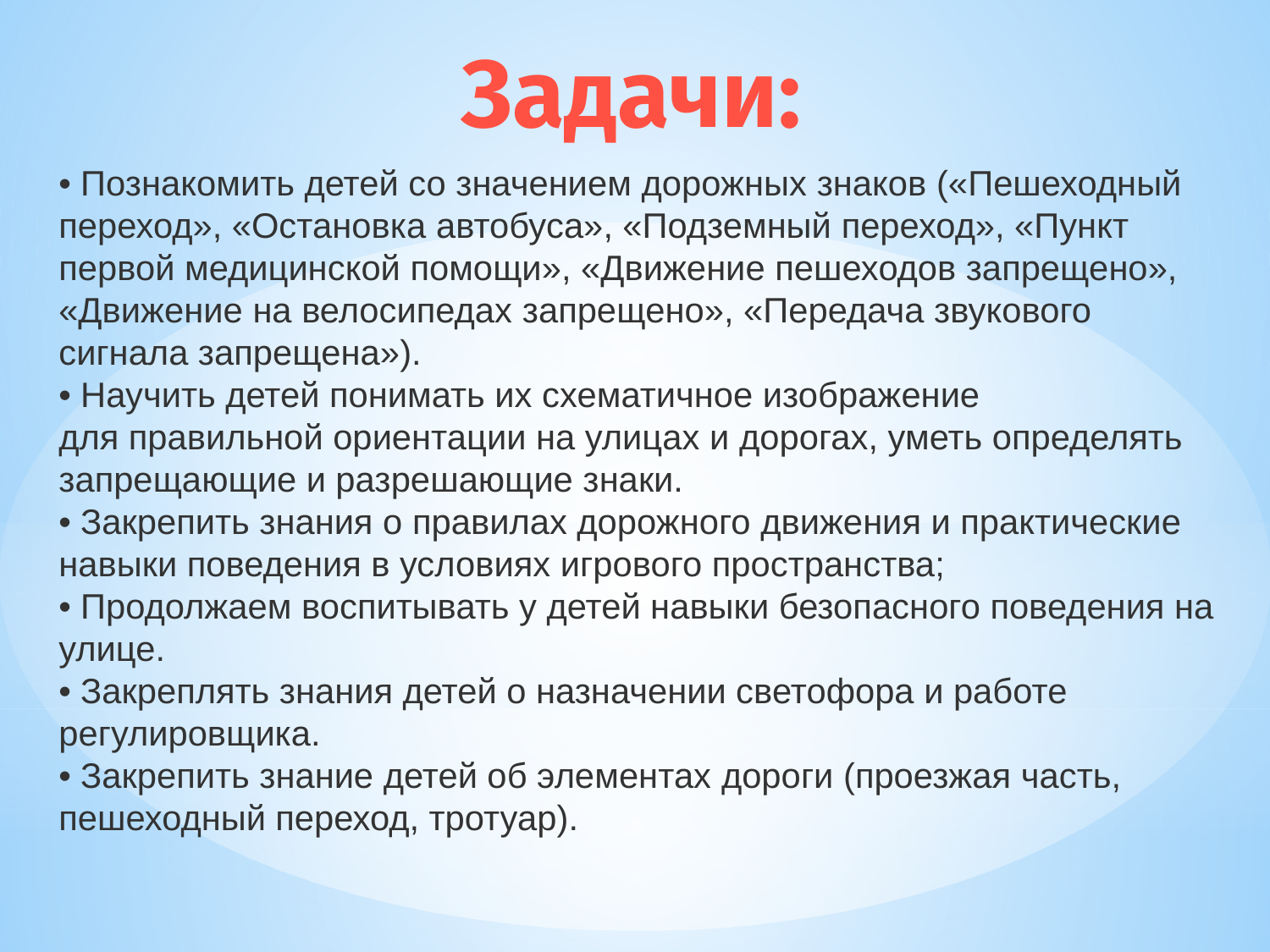

Задачи:
• Познакомить детей со значением дорожных знаков («Пешеходный
переход», «Остановка автобуса», «Подземный переход», «Пункт первой медицинской помощи», «Движение пешеходов запрещено», «Движение на велосипедах запрещено», «Передача звукового сигнала запрещена»).
• Научить детей понимать их схематичное изображение
для правильной ориентации на улицах и дорогах, уметь определять
запрещающие и разрешающие знаки.
• Закрепить знания о правилах дорожного движения и практические
навыки поведения в условиях игрового пространства;
• Продолжаем воспитывать у детей навыки безопасного поведения на
улице.
• Закреплять знания детей о назначении светофора и работе
регулировщика.
• Закрепить знание детей об элементах дороги (проезжая часть,
пешеходный переход, тротуар).